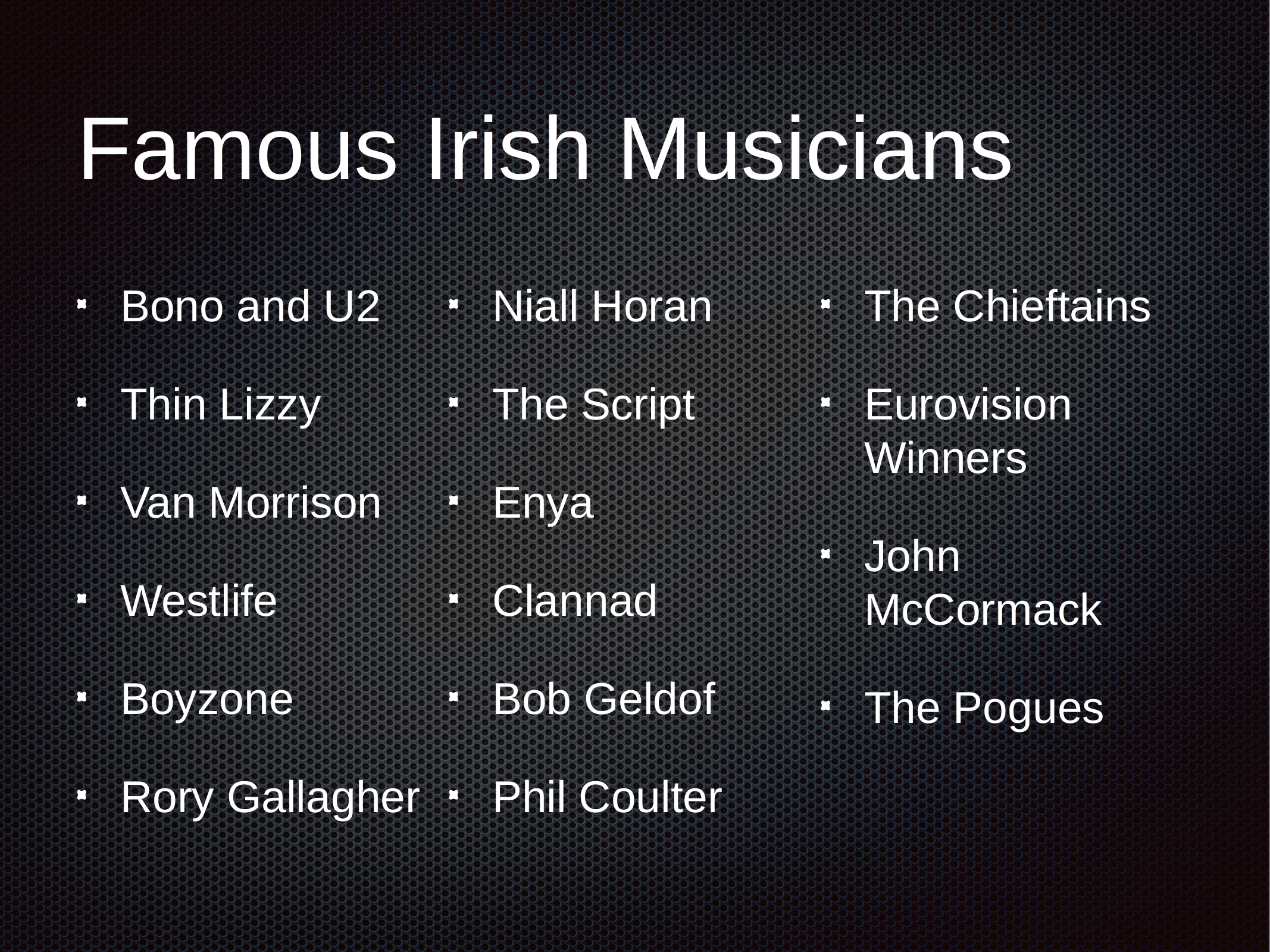

# Famous Irish Musicians
Bono and U2
Thin Lizzy
Van Morrison
Westlife
Boyzone
Rory Gallagher
Niall Horan
The Script
Enya
Clannad
Bob Geldof
Phil Coulter
The Chieftains
Eurovision Winners
John McCormack
The Pogues